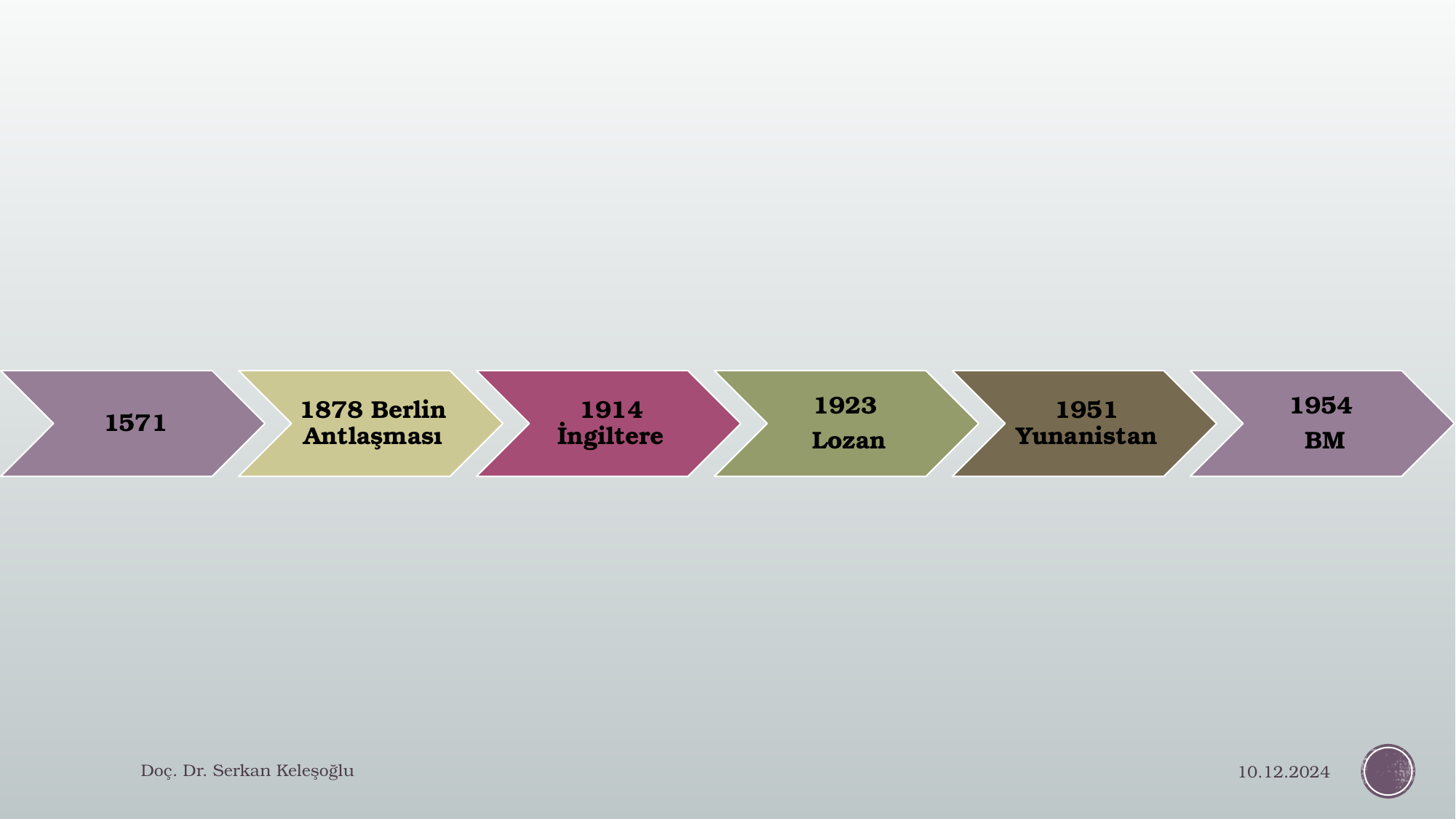

1571
1878 Berlin Antlaşması
1914 İngiltere
1923
Lozan
1951 Yunanistan
1954
BM
Doç. Dr. Serkan Keleşoğlu
10.12.2024